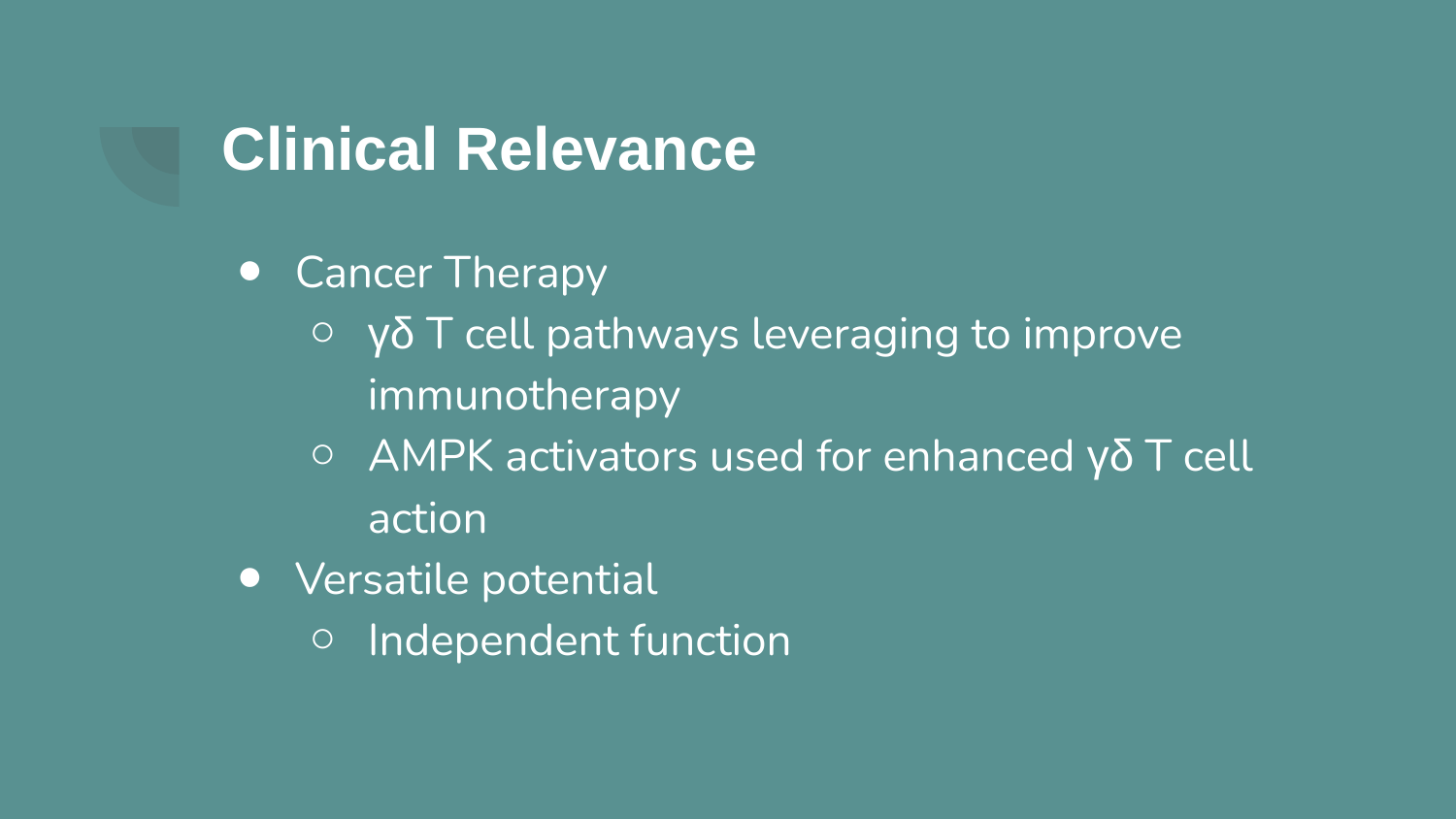

# Clinical Relevance
Cancer Therapy
γδ T cell pathways leveraging to improve immunotherapy
AMPK activators used for enhanced γδ T cell action
Versatile potential
Independent function